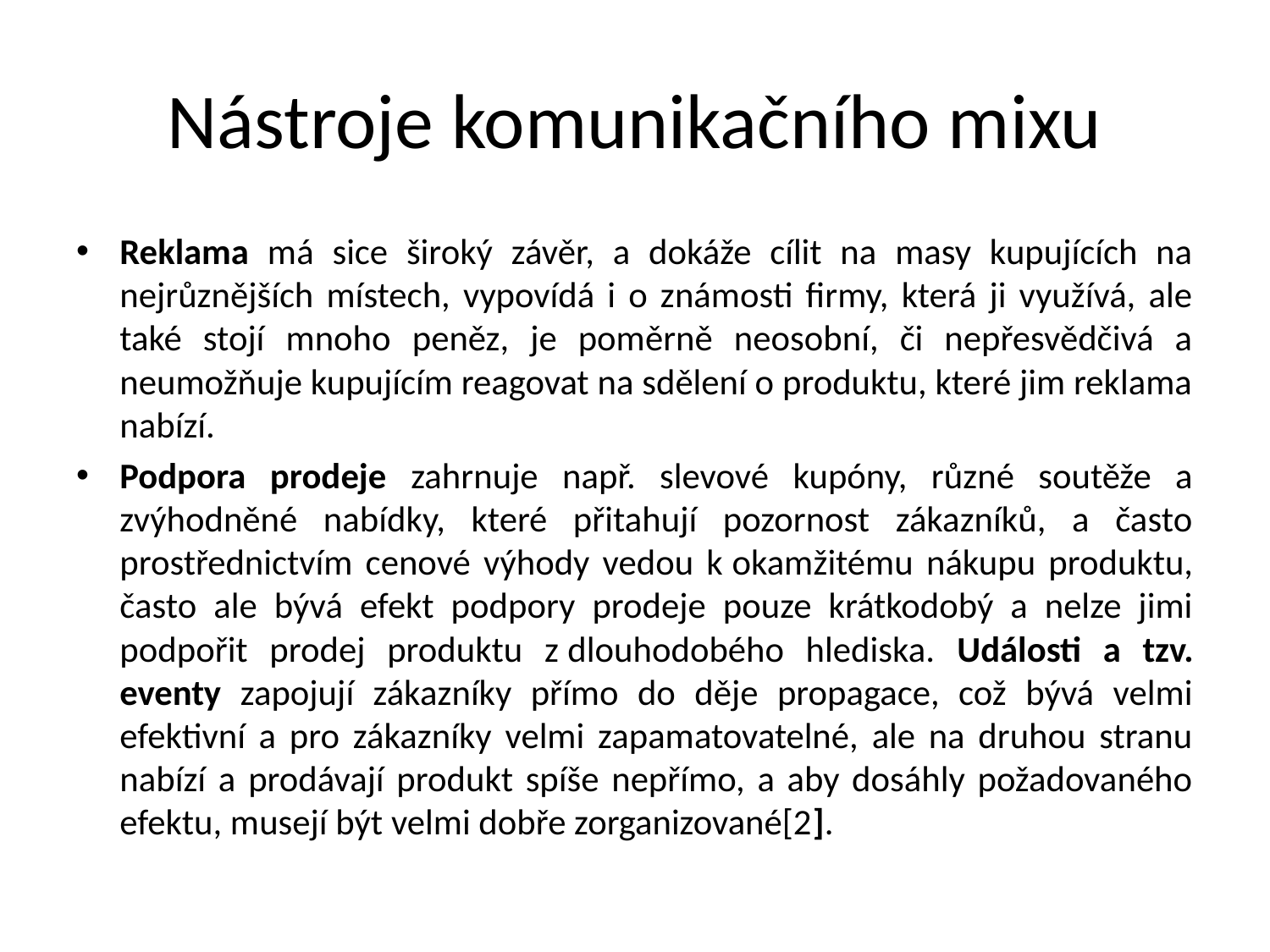

# Nástroje komunikačního mixu
Reklama má sice široký závěr, a dokáže cílit na masy kupujících na nejrůznějších místech, vypovídá i o známosti firmy, která ji využívá, ale také stojí mnoho peněz, je poměrně neosobní, či nepřesvědčivá a neumožňuje kupujícím reagovat na sdělení o produktu, které jim reklama nabízí.
Podpora prodeje zahrnuje např. slevové kupóny, různé soutěže a zvýhodněné nabídky, které přitahují pozornost zákazníků, a často prostřednictvím cenové výhody vedou k okamžitému nákupu produktu, často ale bývá efekt podpory prodeje pouze krátkodobý a nelze jimi podpořit prodej produktu z dlouhodobého hlediska. Události a tzv. eventy zapojují zákazníky přímo do děje propagace, což bývá velmi efektivní a pro zákazníky velmi zapamatovatelné, ale na druhou stranu nabízí a prodávají produkt spíše nepřímo, a aby dosáhly požadovaného efektu, musejí být velmi dobře zorganizované[2].